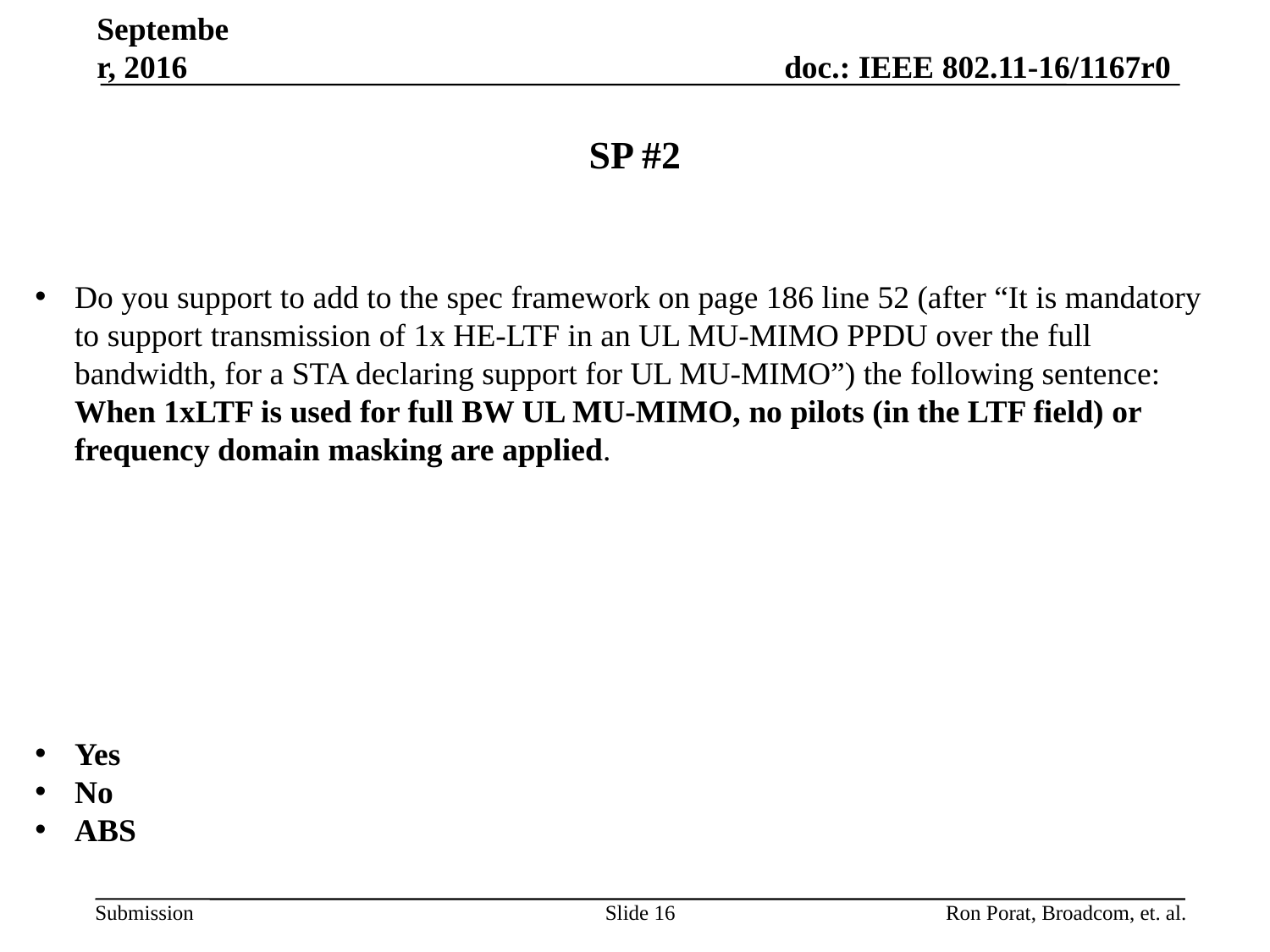

September, 2016
# SP #2

Do you support to add to the spec framework on page 186 line 52 (after “It is mandatory to support transmission of 1x HE-LTF in an UL MU-MIMO PPDU over the full bandwidth, for a STA declaring support for UL MU-MIMO”) the following sentence: When 1xLTF is used for full BW UL MU-MIMO, no pilots (in the LTF field) or frequency domain masking are applied.

Yes
No
ABS
Slide 16
Ron Porat, Broadcom, et. al.